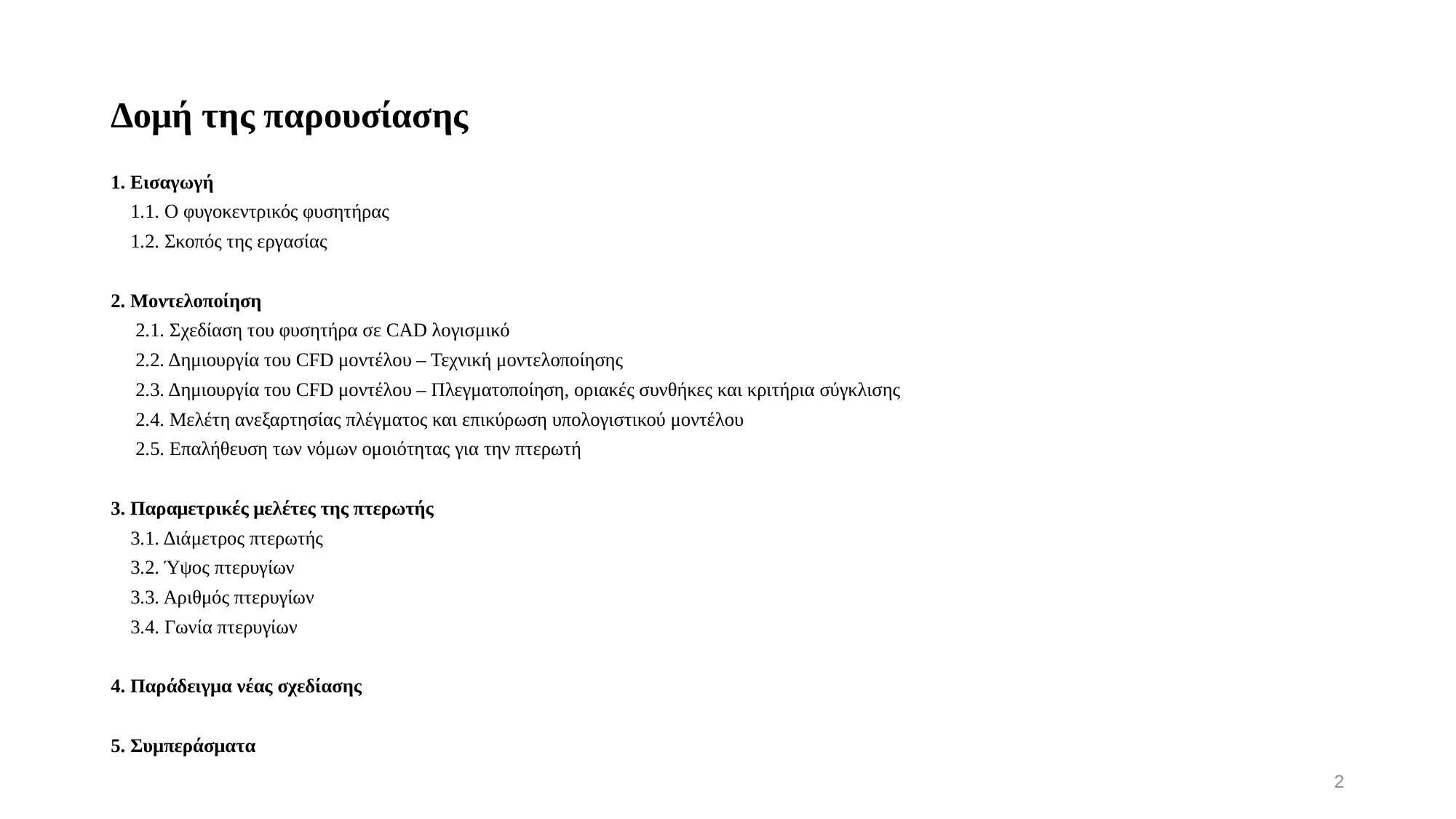

# Δομή της παρουσίασης
1. Εισαγωγή
    1.1. Ο φυγοκεντρικός φυσητήρας
    1.2. Σκοπός της εργασίας

2. Μοντελοποίηση
     2.1. Σχεδίαση του φυσητήρα σε CAD λογισμικό
     2.2. Δημιουργία του CFD μοντέλου – Τεχνική μοντελοποίησης
     2.3. Δημιουργία του CFD μοντέλου – Πλεγματοποίηση, οριακές συνθήκες και κριτήρια σύγκλισης
     2.4. Μελέτη ανεξαρτησίας πλέγματος και επικύρωση υπολογιστικού μοντέλου
     2.5. Επαλήθευση των νόμων ομοιότητας για την πτερωτή

3. Παραμετρικές μελέτες της πτερωτής
    3.1. Διάμετρος πτερωτής
    3.2. Ύψος πτερυγίων
    3.3. Αριθμός πτερυγίων
    3.4. Γωνία πτερυγίων

4. Παράδειγμα νέας σχεδίασης

5. Συμπεράσματα

2